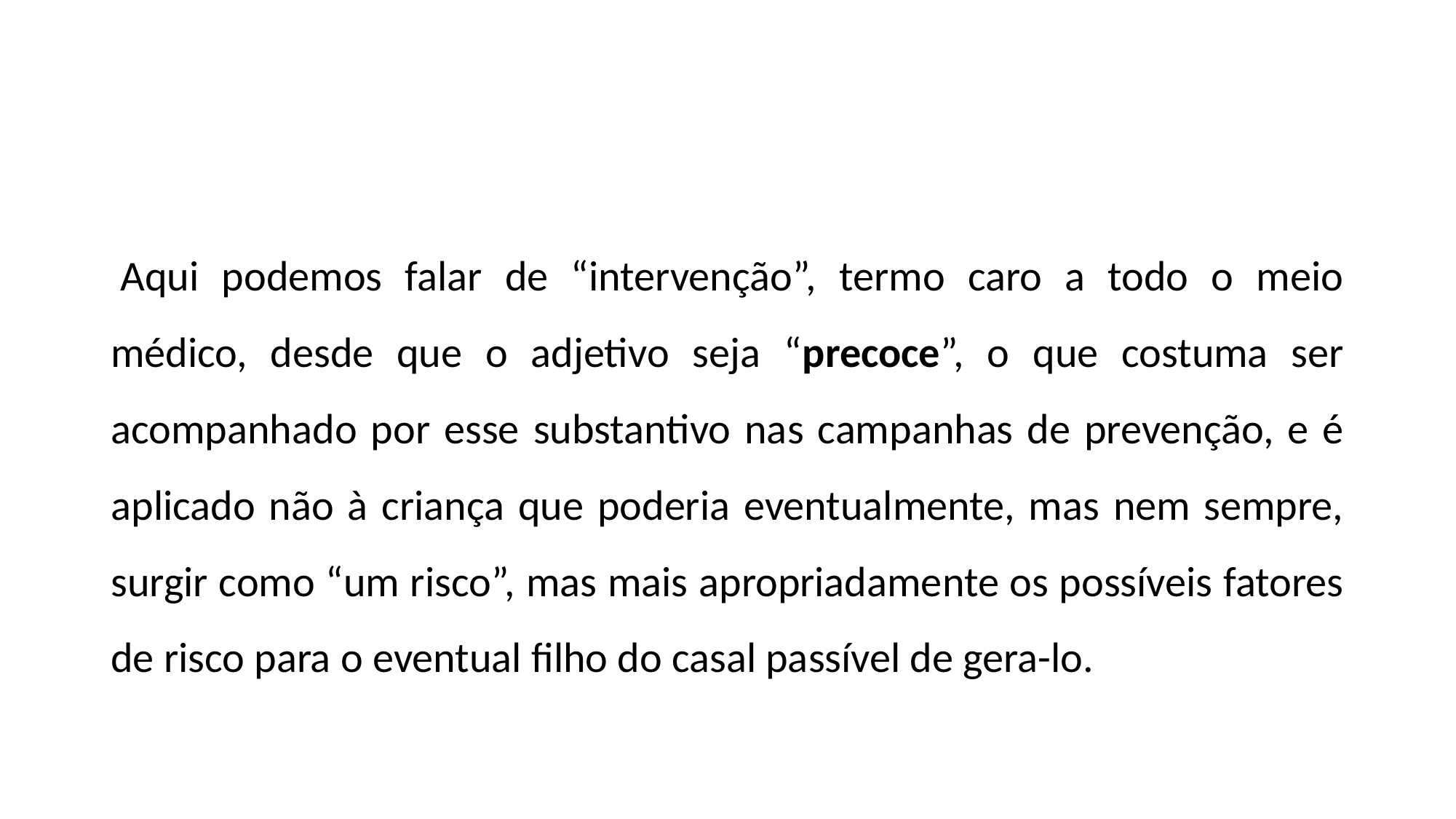

#
 Aqui podemos falar de “intervenção”, termo caro a todo o meio médico, desde que o adjetivo seja “precoce”, o que costuma ser acompanhado por esse substantivo nas campanhas de prevenção, e é aplicado não à criança que poderia eventualmente, mas nem sempre, surgir como “um risco”, mas mais apropriadamente os possíveis fatores de risco para o eventual filho do casal passível de gera-lo.